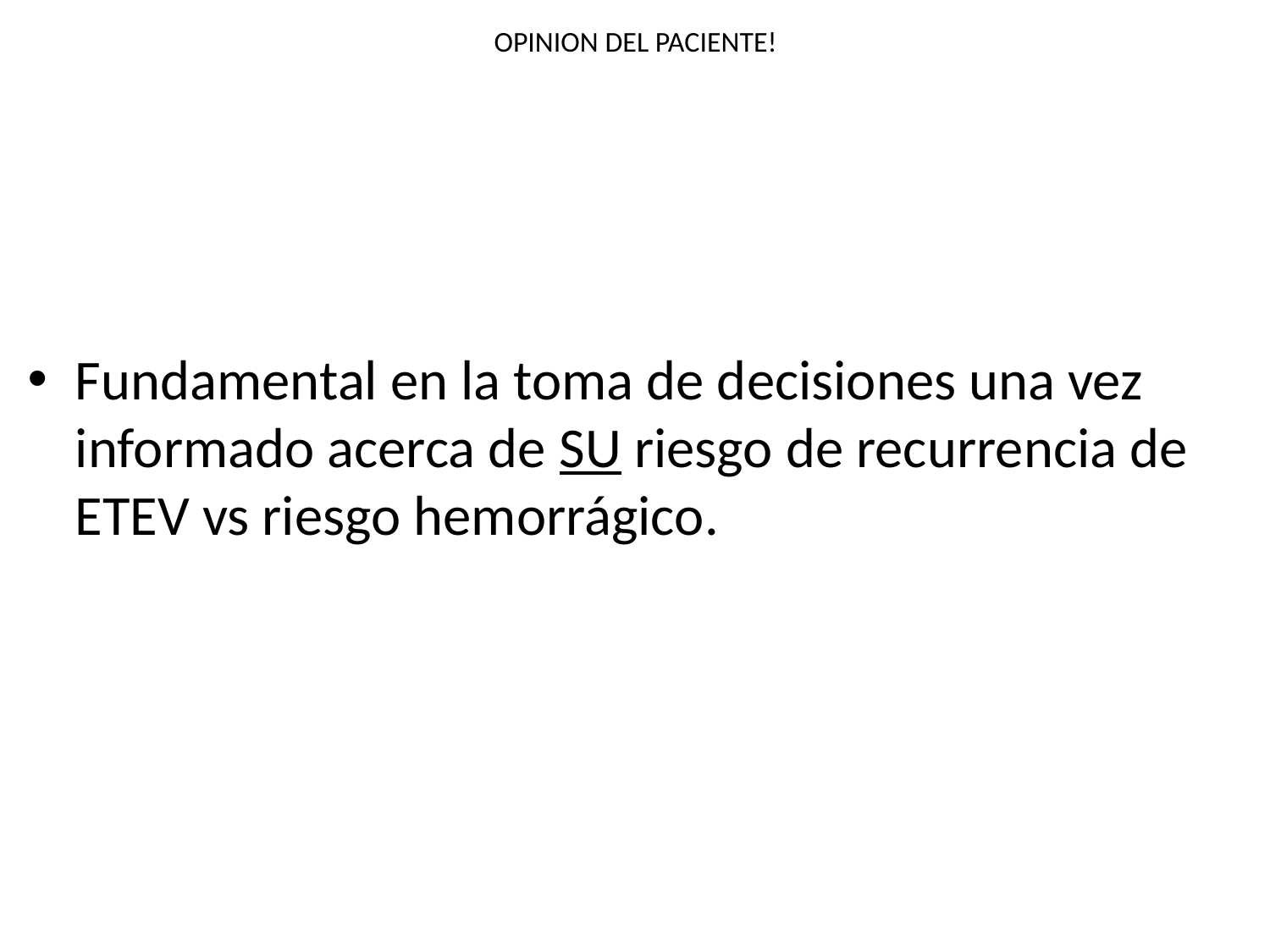

# OPINION DEL PACIENTE!
Fundamental en la toma de decisiones una vez informado acerca de SU riesgo de recurrencia de ETEV vs riesgo hemorrágico.